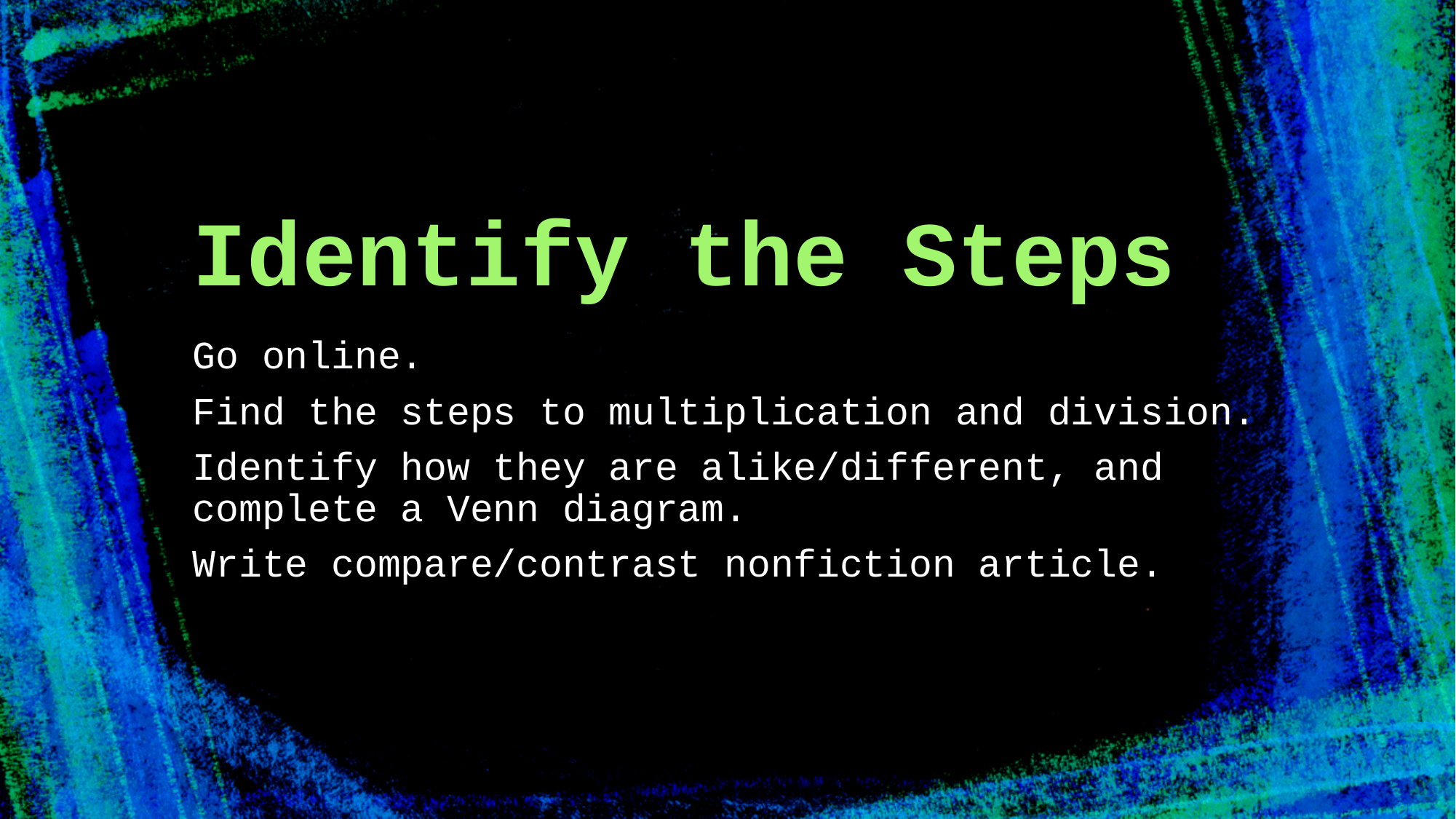

# Identify the Steps
Go online.
Find the steps to multiplication and division.
Identify how they are alike/different, and complete a Venn diagram.
Write compare/contrast nonfiction article.